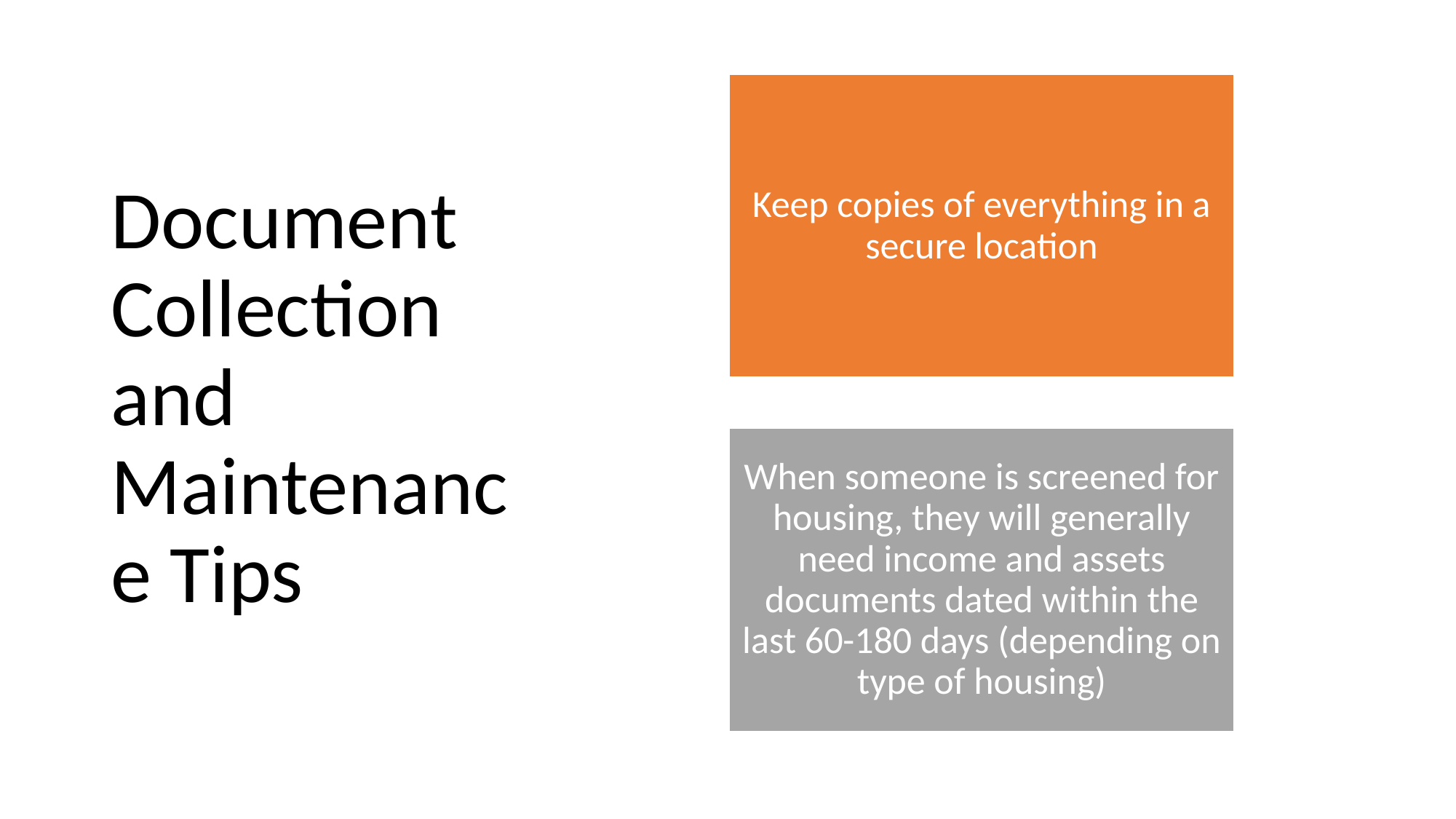

# Document Collection and Maintenance Tips
Keep copies of everything in a secure location
When someone is screened for housing, they will generally need income and assets documents dated within the last 60-180 days (depending on type of housing)